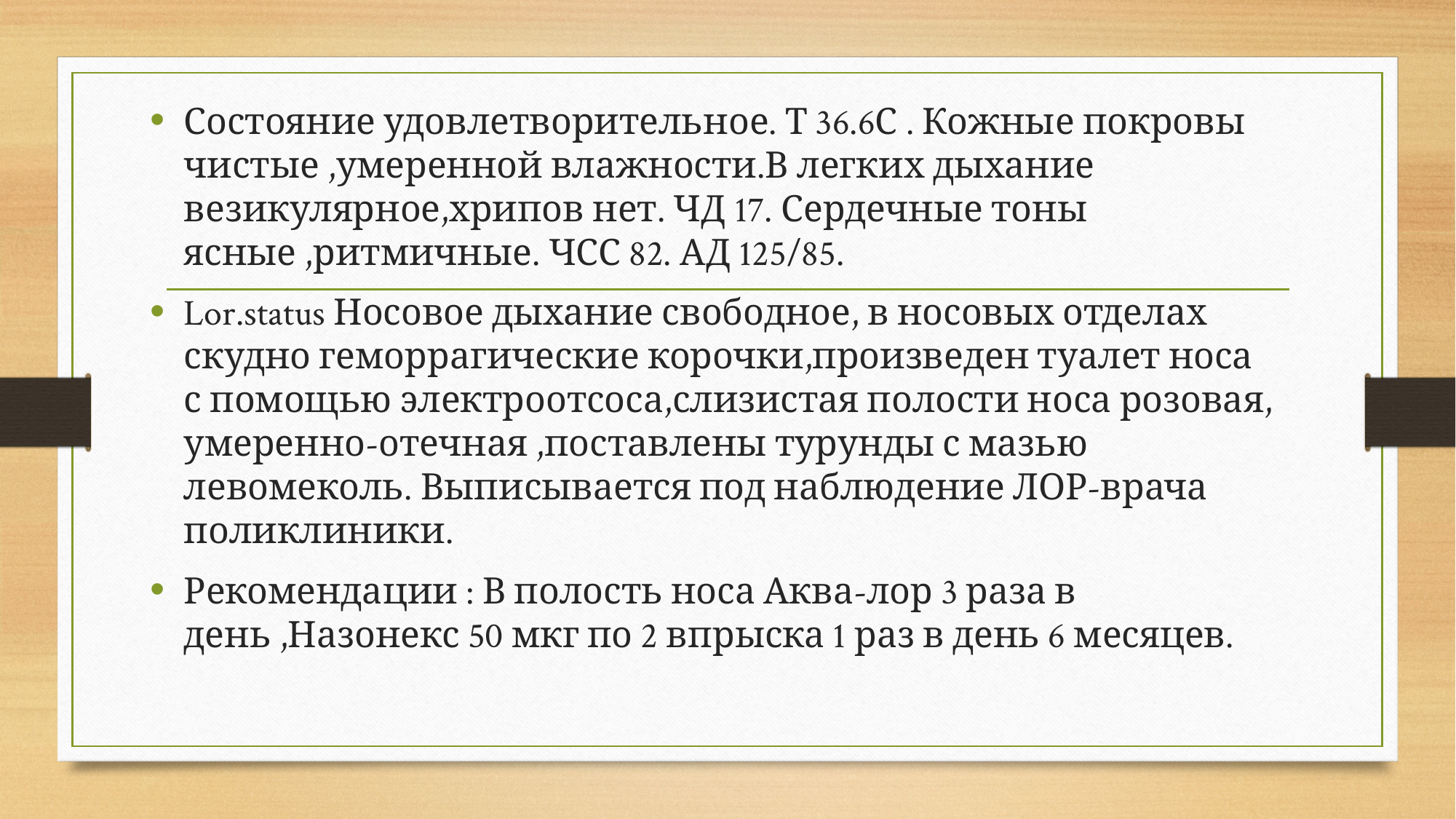

Состояние удовлетворительное. Т 36.6С . Кожные покровы чистые ,умеренной влажности.В легких дыхание везикулярное,хрипов нет. ЧД 17. Сердечные тоны ясные ,ритмичные. ЧСС 82. АД 125/85.
Lor.status Носовое дыхание свободное, в носовых отделах скудно геморрагические корочки,произведен туалет носа с помощью электроотсоса,слизистая полости носа розовая, умеренно-отечная ,поставлены турунды с мазью левомеколь. Выписывается под наблюдение ЛОР-врача поликлиники.
Рекомендации : В полость носа Аква-лор 3 раза в день ,Назонекс 50 мкг по 2 впрыска 1 раз в день 6 месяцев.